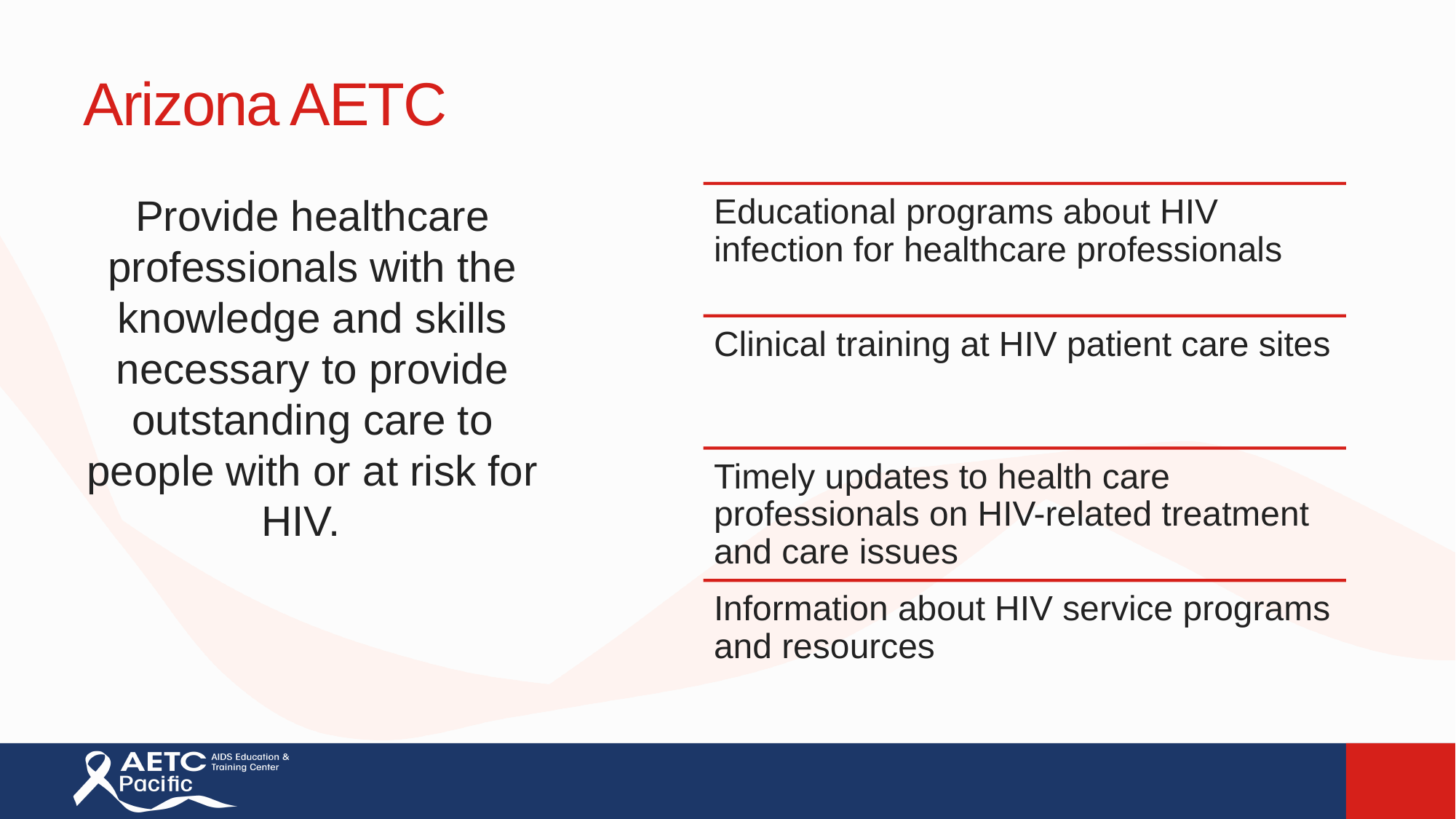

# Arizona AETC
Provide healthcare professionals with the knowledge and skills necessary to provide outstanding care to people with or at risk for HIV.

Educational programs about HIV infection for healthcare professionals

Clinical training at HIV patient care sites

Timely updates to health care professionals on HIV-related treatment and care issues

Information about HIV service programs and resources